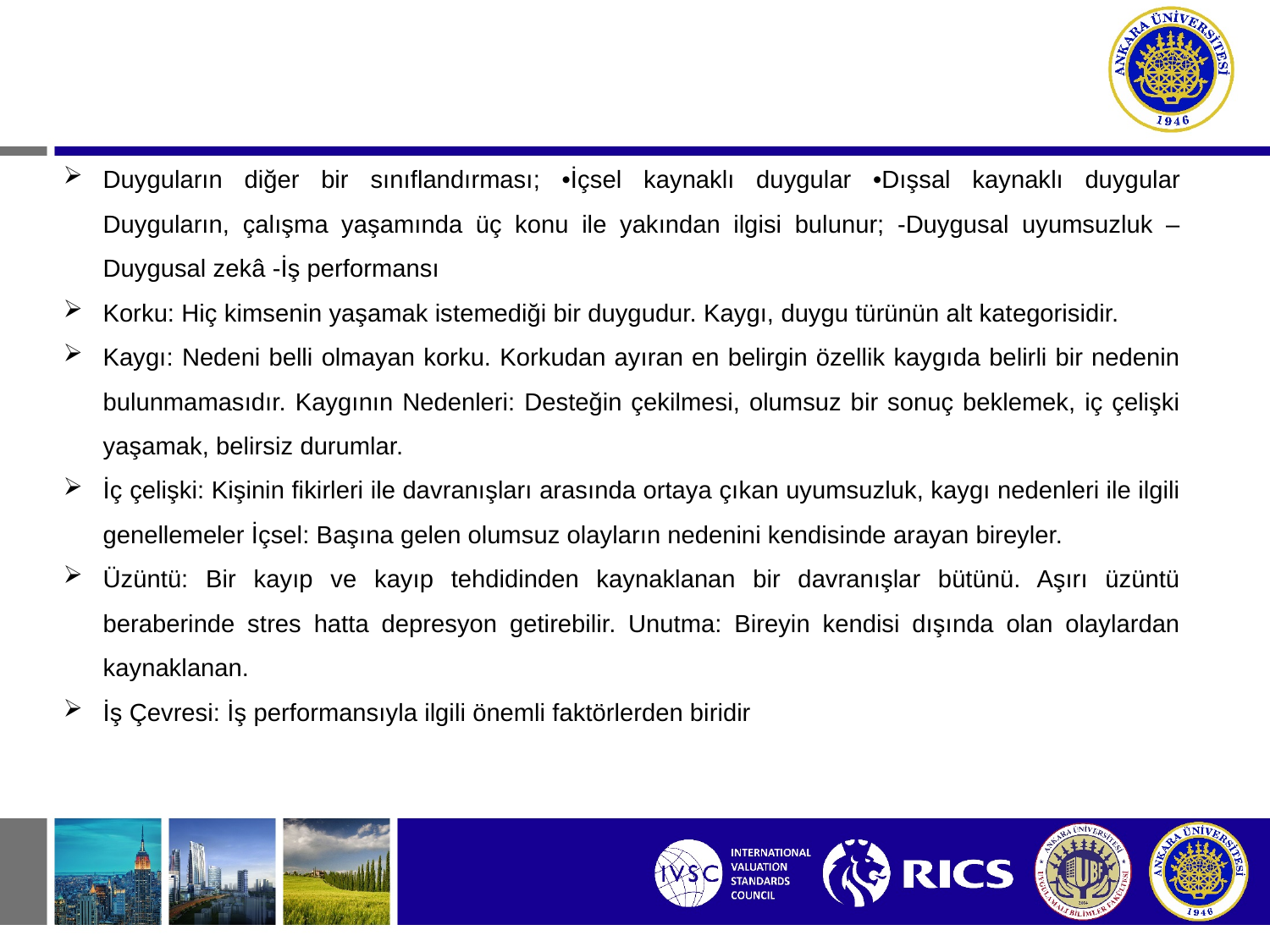

Duyguların diğer bir sınıflandırması; •İçsel kaynaklı duygular •Dışsal kaynaklı duygular Duyguların, çalışma yaşamında üç konu ile yakından ilgisi bulunur; -Duygusal uyumsuzluk –Duygusal zekâ -İş performansı
Korku: Hiç kimsenin yaşamak istemediği bir duygudur. Kaygı, duygu türünün alt kategorisidir.
Kaygı: Nedeni belli olmayan korku. Korkudan ayıran en belirgin özellik kaygıda belirli bir nedenin bulunmamasıdır. Kaygının Nedenleri: Desteğin çekilmesi, olumsuz bir sonuç beklemek, iç çelişki yaşamak, belirsiz durumlar.
İç çelişki: Kişinin fikirleri ile davranışları arasında ortaya çıkan uyumsuzluk, kaygı nedenleri ile ilgili genellemeler İçsel: Başına gelen olumsuz olayların nedenini kendisinde arayan bireyler.
Üzüntü: Bir kayıp ve kayıp tehdidinden kaynaklanan bir davranışlar bütünü. Aşırı üzüntü beraberinde stres hatta depresyon getirebilir. Unutma: Bireyin kendisi dışında olan olaylardan kaynaklanan.
İş Çevresi: İş performansıyla ilgili önemli faktörlerden biridir